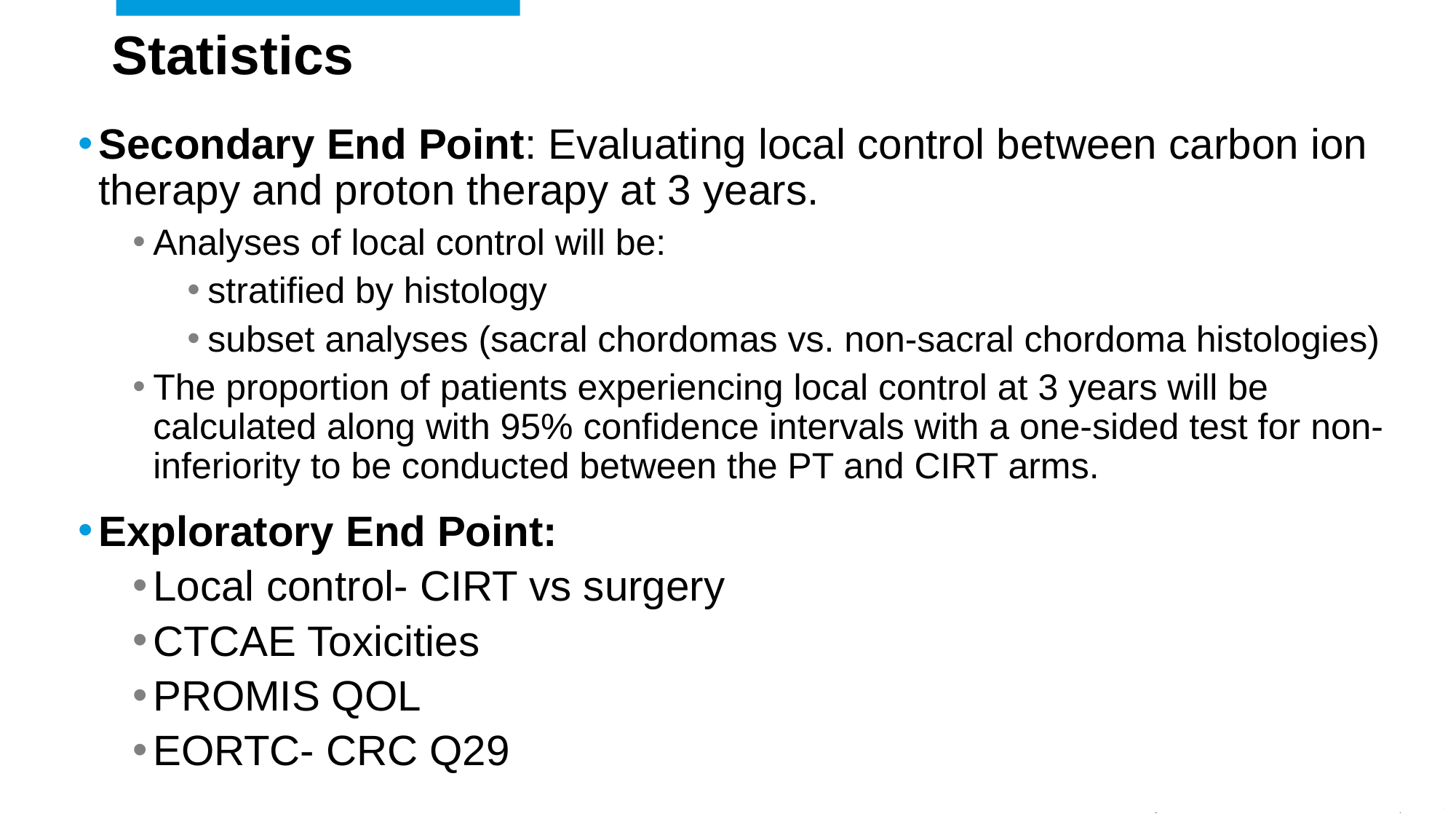

# Statistics
Secondary End Point: Evaluating local control between carbon ion therapy and proton therapy at 3 years.
Analyses of local control will be:
stratified by histology
subset analyses (sacral chordomas vs. non-sacral chordoma histologies)
The proportion of patients experiencing local control at 3 years will be calculated along with 95% confidence intervals with a one-sided test for non-inferiority to be conducted between the PT and CIRT arms.
Exploratory End Point:
Local control- CIRT vs surgery
CTCAE Toxicities
PROMIS QOL
EORTC- CRC Q29